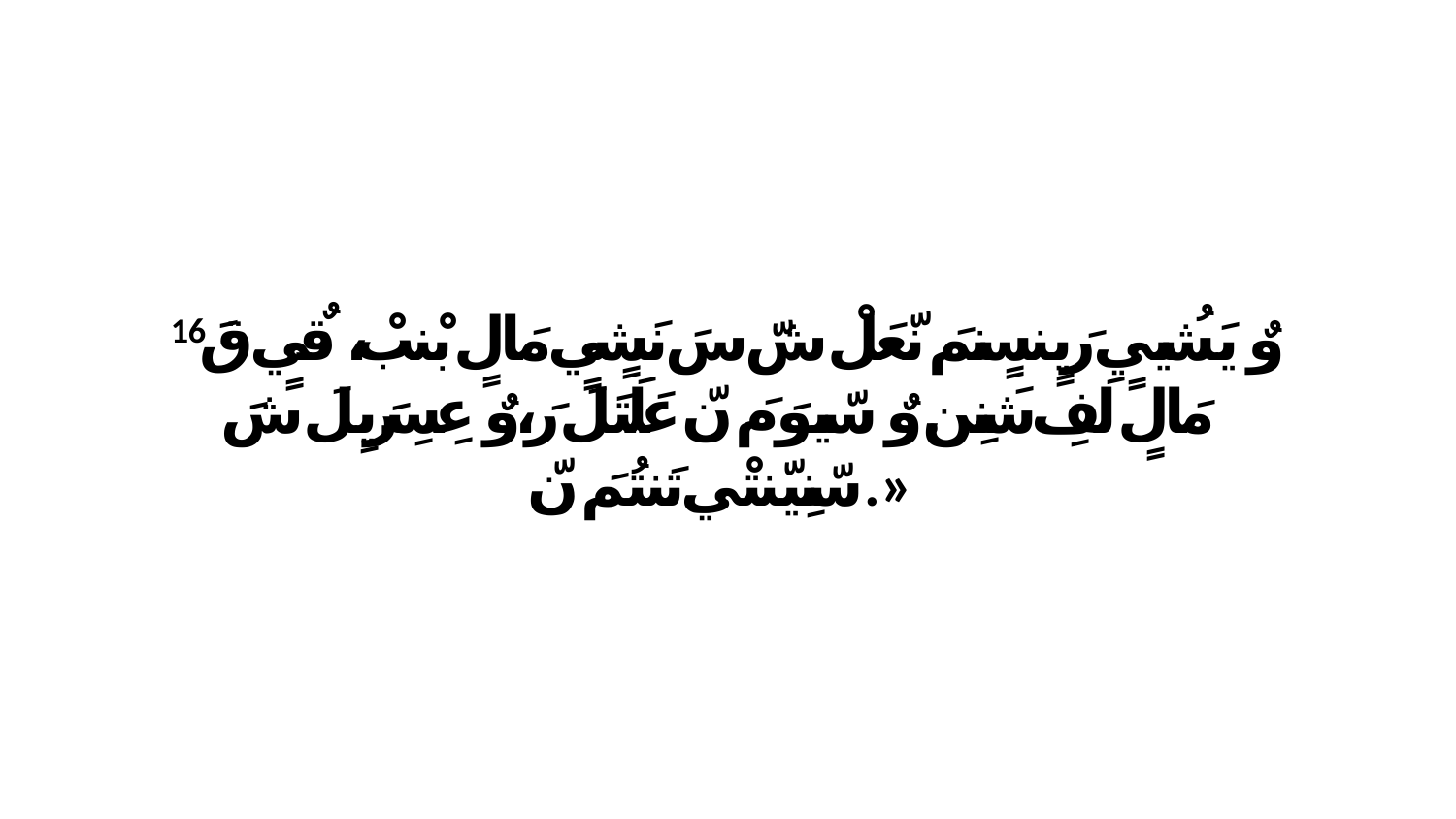

16 وٌ يَشُييٍ رَيٍنسٍنمَ نّعَلْ شّ سَ نَشٍيٍ مَالٍ بْنبْ، قٌيٍ قَ مَالٍ لَفِ شَنِن.وٌ سّيوَ مَ نّ عَلَتَلَ رَ،وٌ عِسِرَيِلَ شَ سّنِيّنتْي تَنتُمَ نّ.»